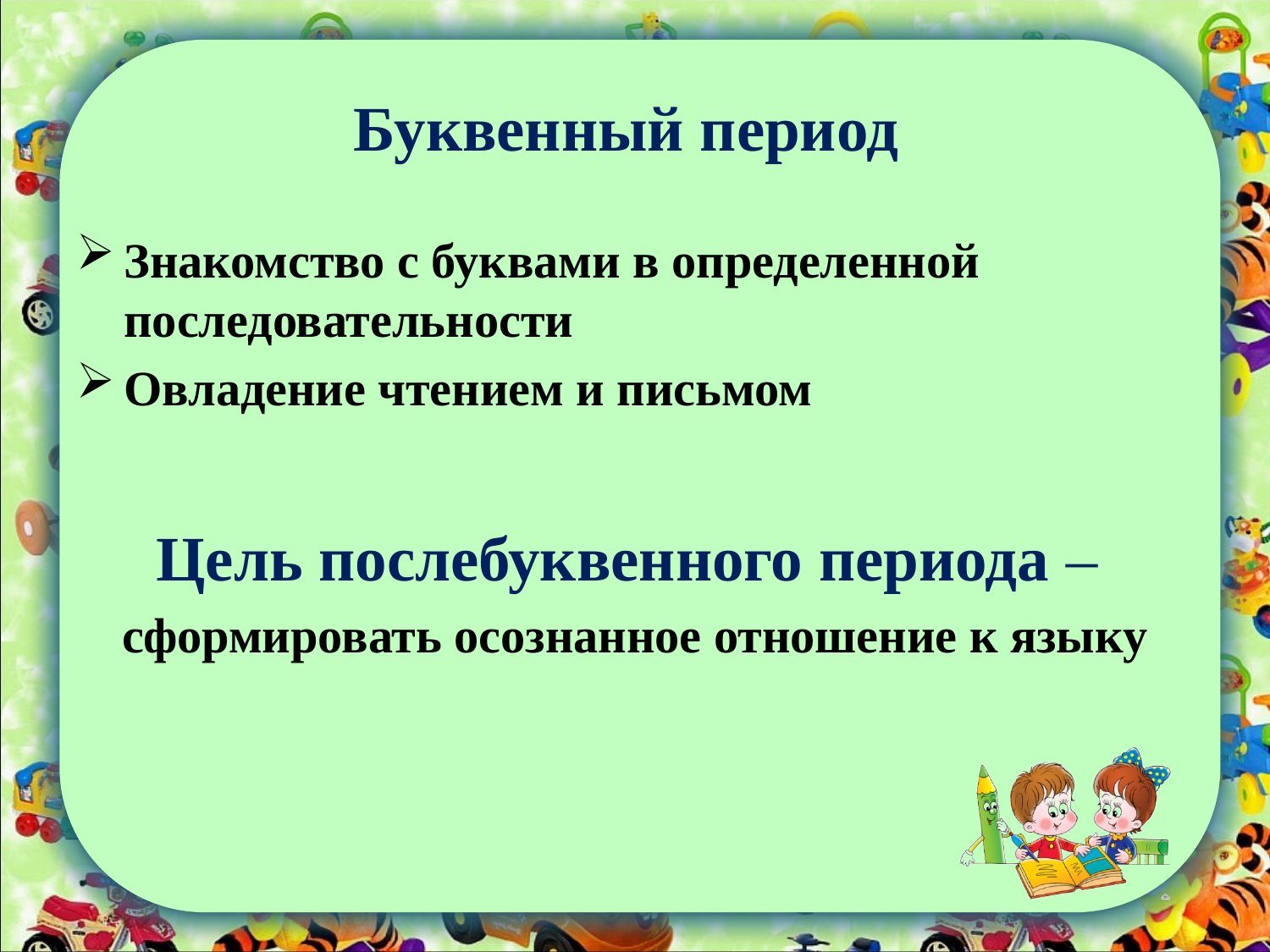

# Буквенный период
Знакомство с буквами в определенной последовательности
Овладение чтением и письмом

Цель послебуквенного периода –
сформировать осознанное отношение к языку